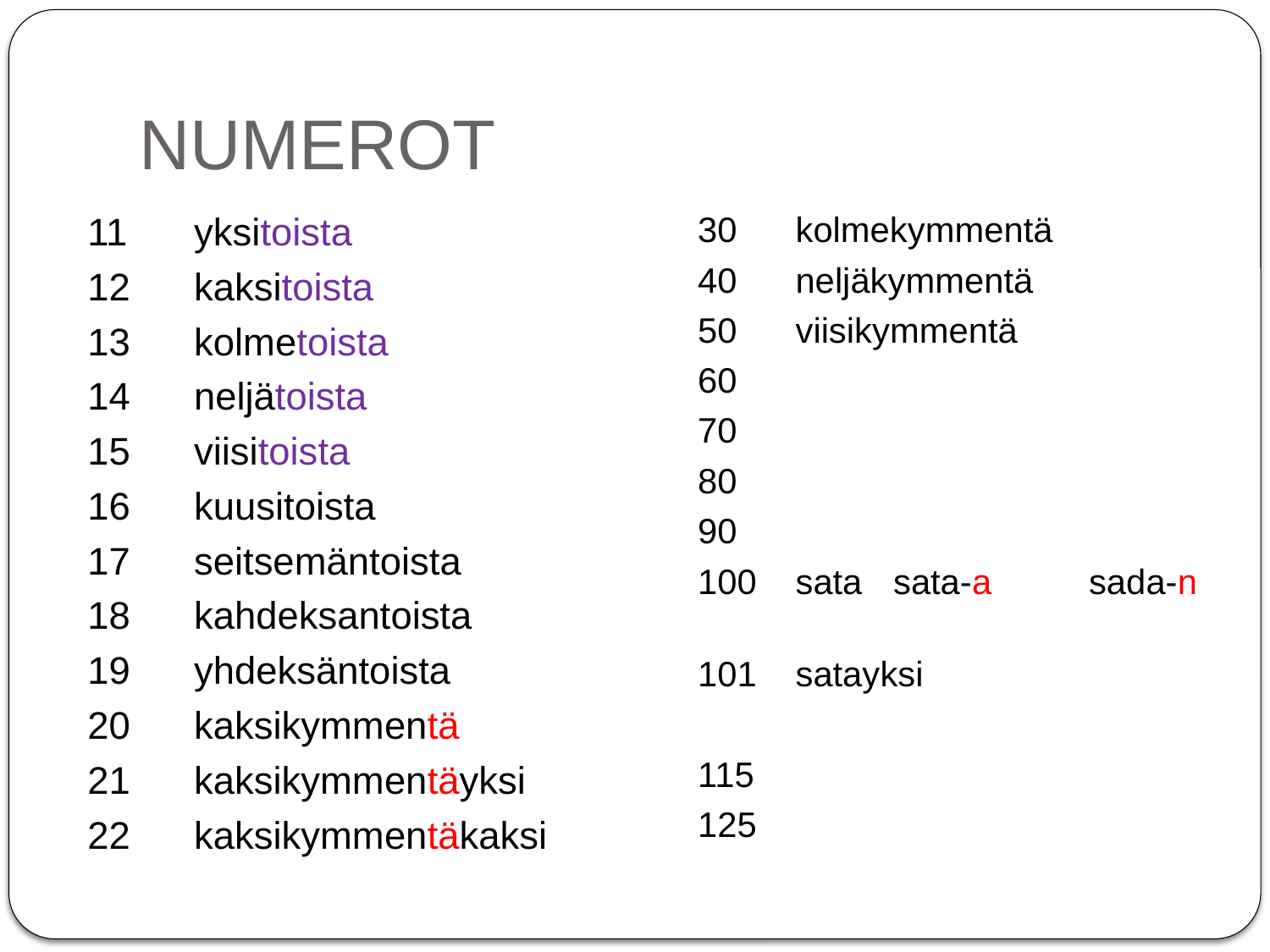

# NUMEROT
11	yksitoista
12	kaksitoista
13	kolmetoista
14	neljätoista
15	viisitoista
16	kuusitoista
17	seitsemäntoista
18	kahdeksantoista
19	yhdeksäntoista
20	kaksikymmentä
21	kaksikymmentäyksi
22	kaksikymmentäkaksi
30 	kolmekymmentä
40	neljäkymmentä
50	viisikymmentä
60
70
80
90
100	sata	sata-a 	sada-n
101	satayksi

115
125